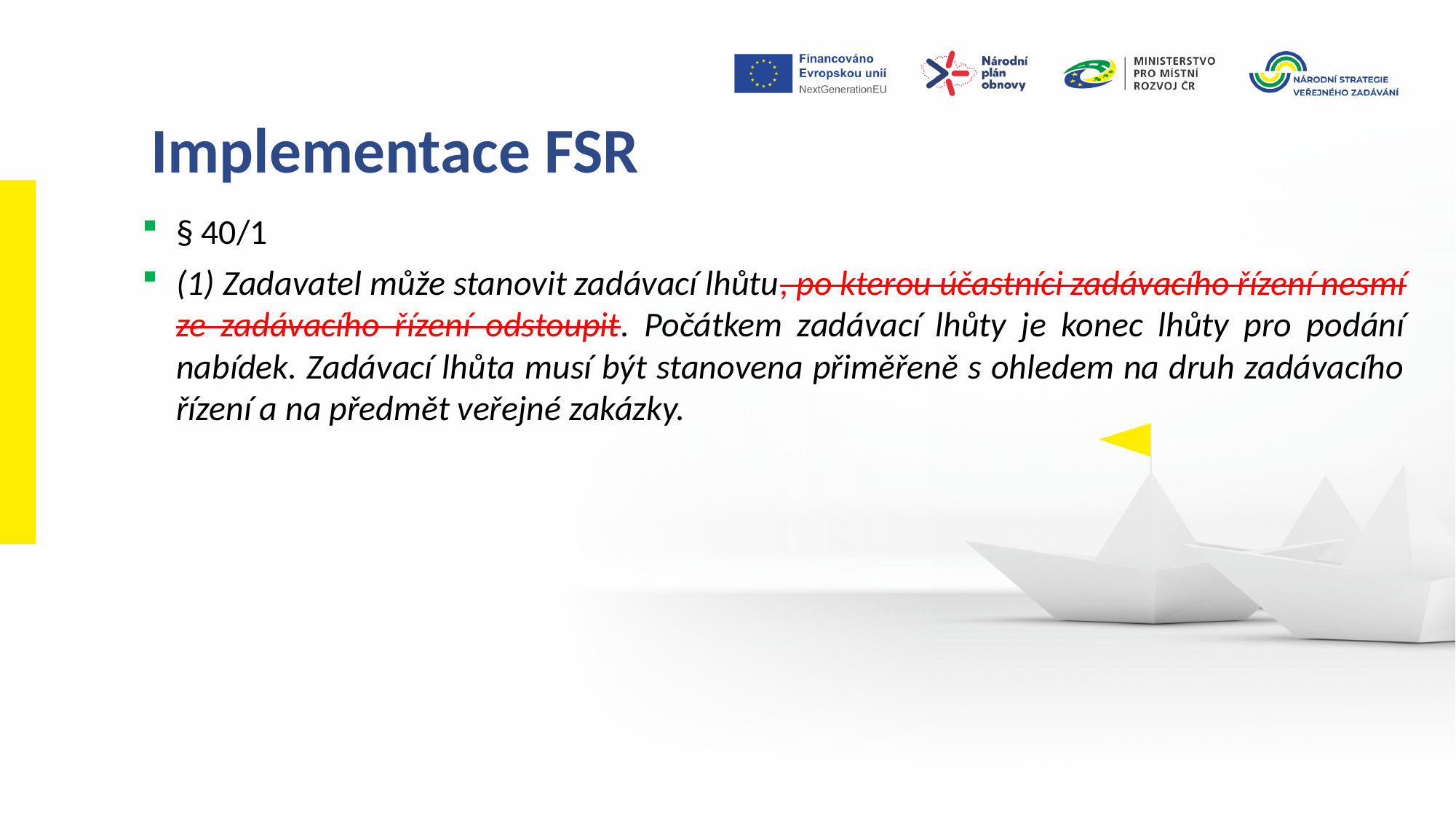

Implementace FSR
§ 40/1
(1) Zadavatel může stanovit zadávací lhůtu, po kterou účastníci zadávacího řízení nesmí ze zadávacího řízení odstoupit. Počátkem zadávací lhůty je konec lhůty pro podání nabídek. Zadávací lhůta musí být stanovena přiměřeně s ohledem na druh zadávacího řízení a na předmět veřejné zakázky.